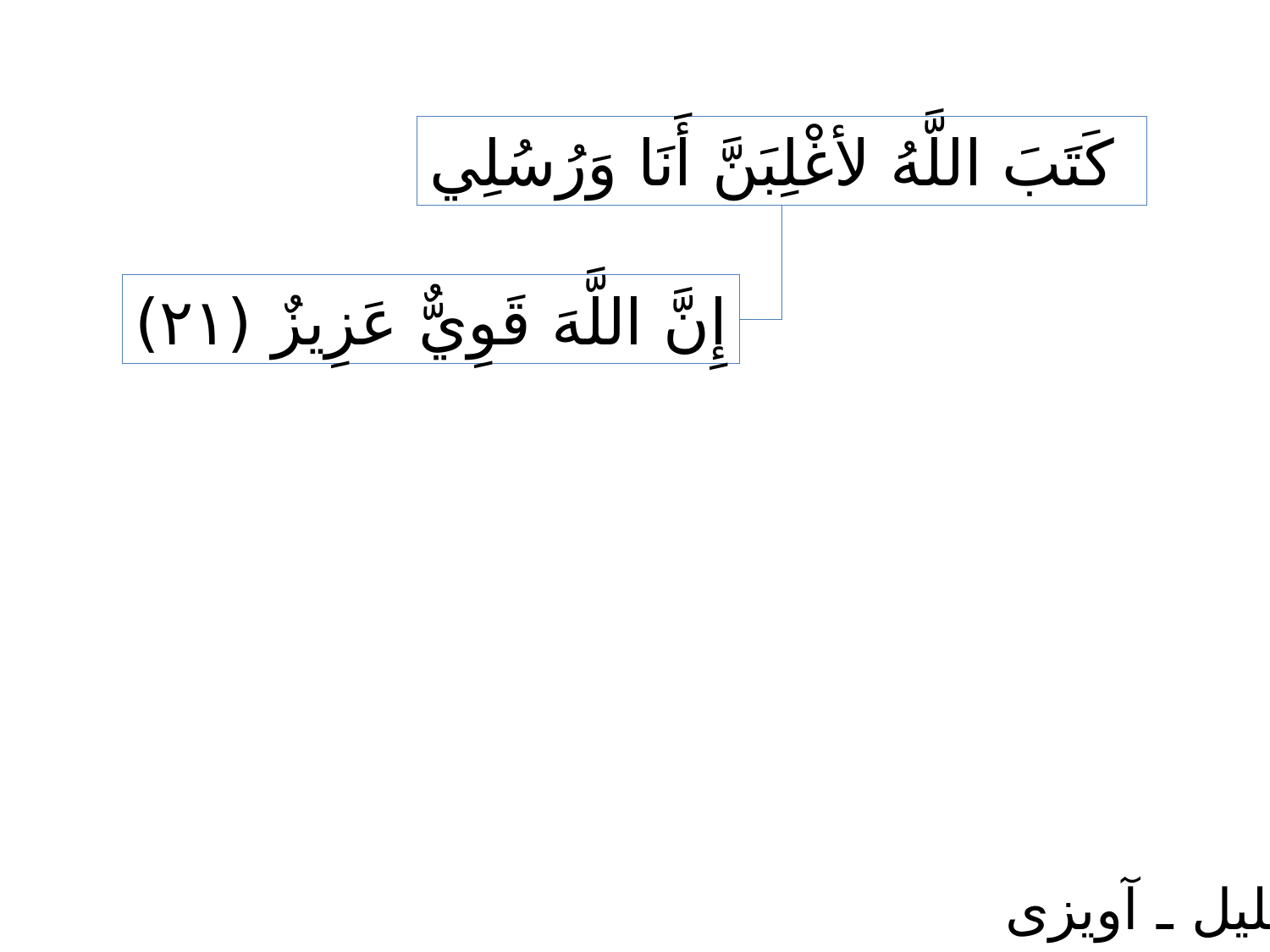

كَتَبَ اللَّهُ لأغْلِبَنَّ أَنَا وَرُسُلِي
إِنَّ اللَّهَ قَوِيٌّ عَزِيزٌ (٢١)
1. تعلیل ـ آویزی